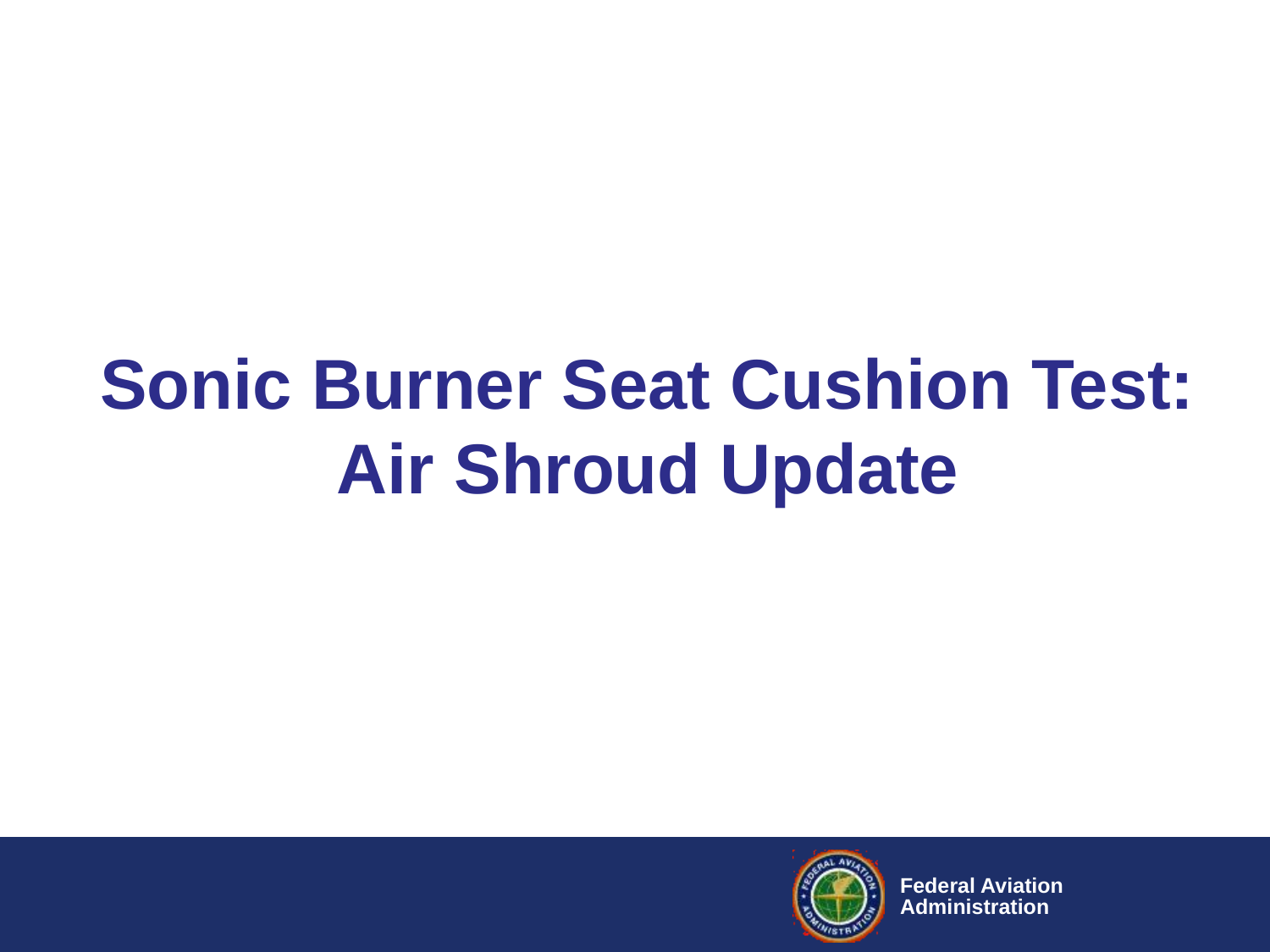

# Sonic Burner Seat Cushion Test: Air Shroud Update